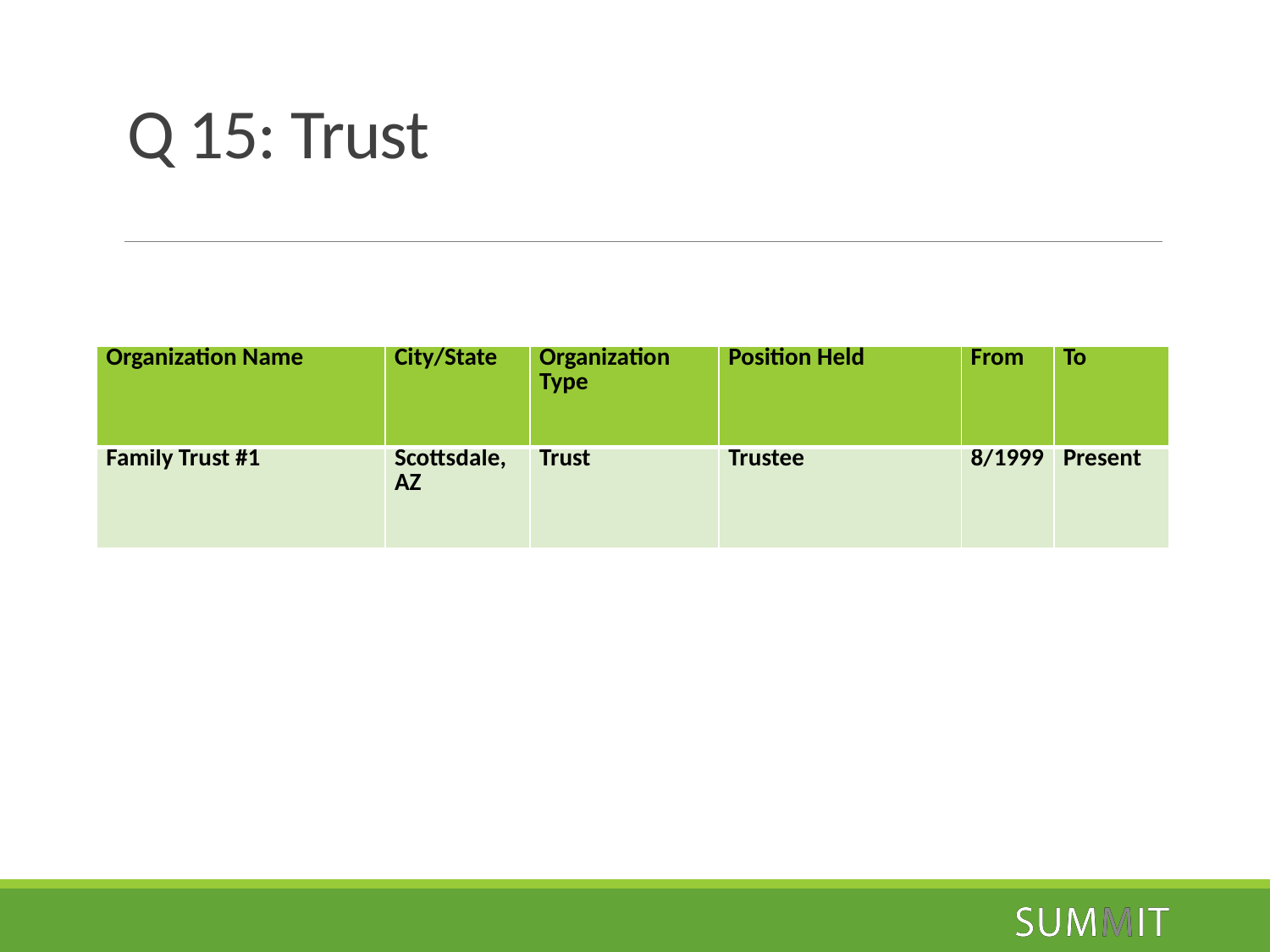

# Q 15: Trust
| Organization Name | City/State | Organization Type | Position Held | From | To |
| --- | --- | --- | --- | --- | --- |
| Family Trust #1 | Scottsdale, AZ | Trust | Trustee | 8/1999 | Present |